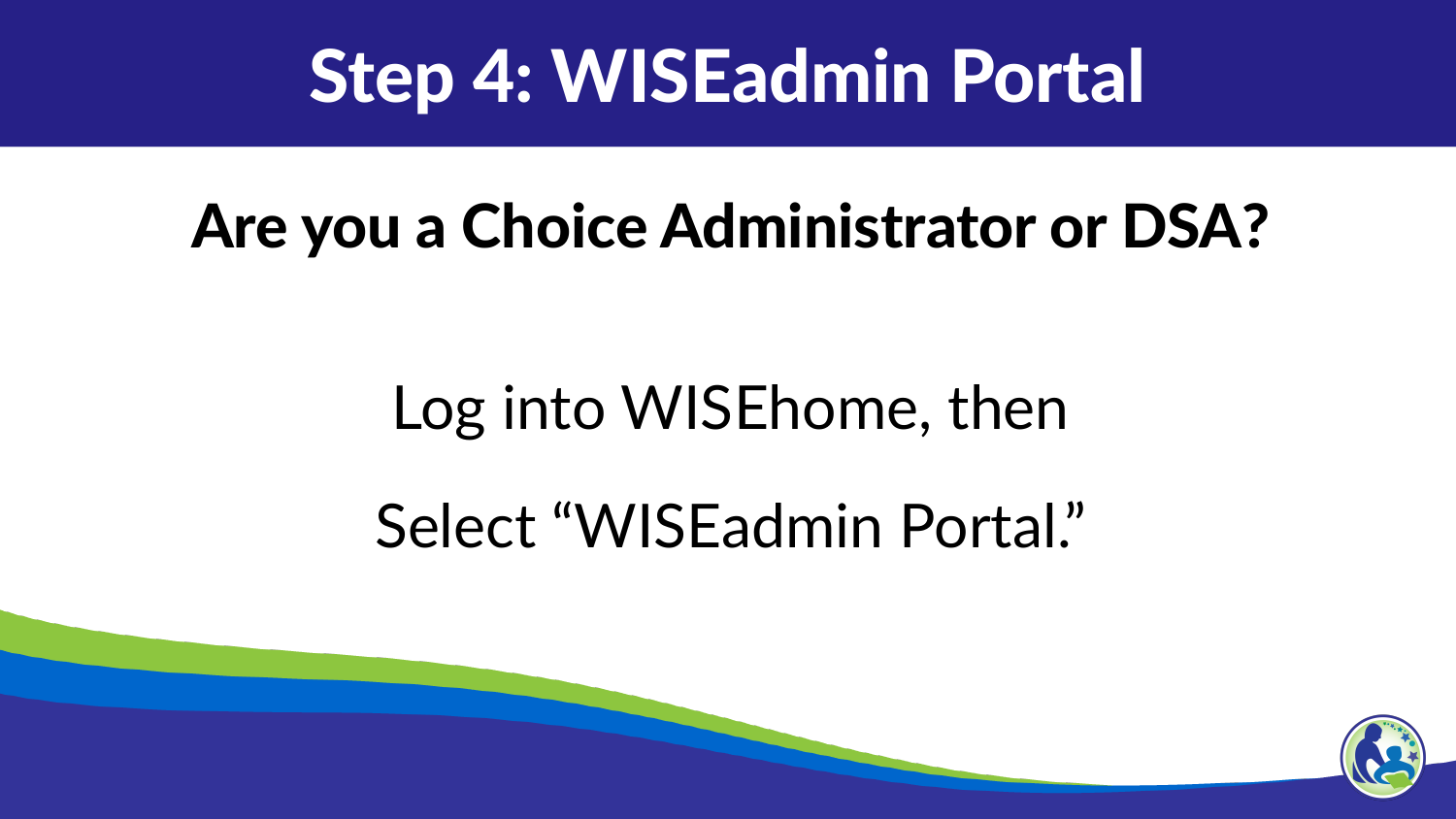

Step 4: WISEadmin Portal
Are you a Choice Administrator or DSA?

Log into WISEhome, then
Select “WISEadmin Portal.”